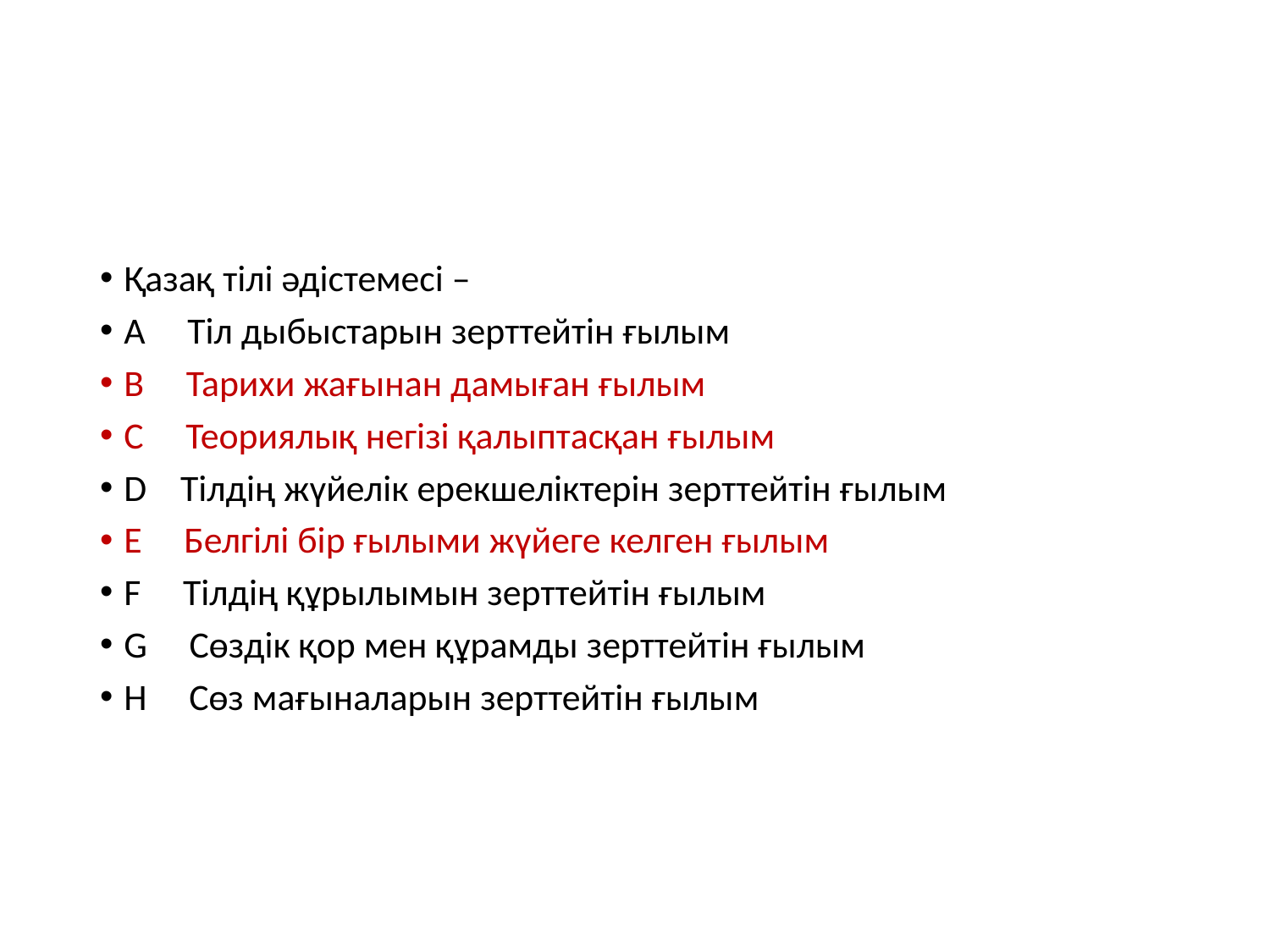

#
Қазақ тілі әдістемесі –
A     Тіл дыбыстарын зерттейтін ғылым
B     Тарихи жағынан дамыған ғылым
C     Теориялық негізі қалыптасқан ғылым
D    Тілдің жүйелік ерекшеліктерін зерттейтін ғылым
E     Белгілі бір ғылыми жүйеге келген ғылым
F     Тілдің құрылымын зерттейтін ғылым
G     Сөздік қор мен құрамды зерттейтін ғылым
H     Сөз мағыналарын зерттейтін ғылым